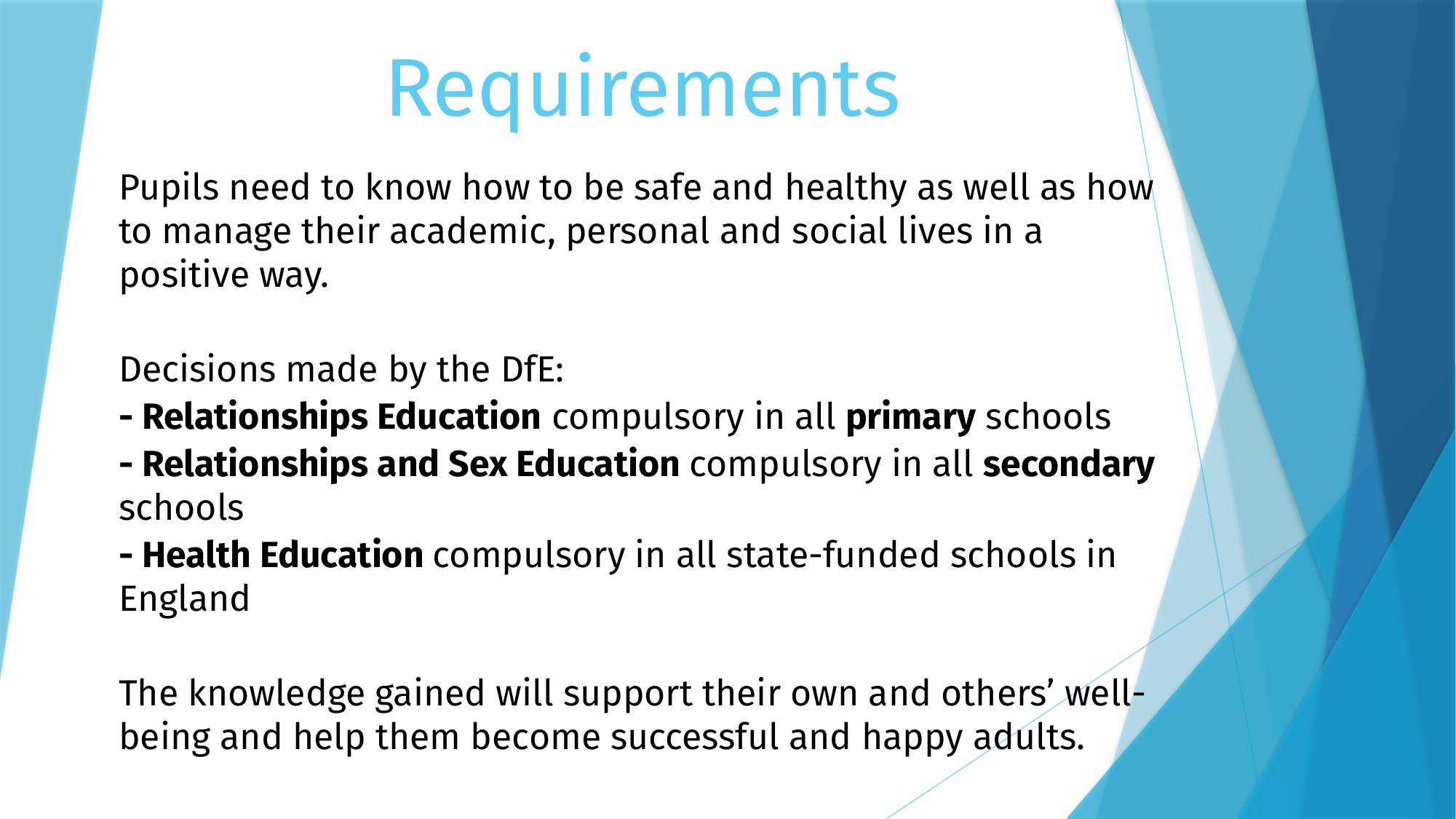

# Requirements
Pupils need to know how to be safe and healthy as well as how to manage their academic, personal and social lives in a positive way.

Decisions made by the DfE:
- Relationships Education compulsory in all primary schools
- Relationships and Sex Education compulsory in all secondary schools
- Health Education compulsory in all state-funded schools in England

The knowledge gained will support their own and others’ well-being and help them become successful and happy adults.